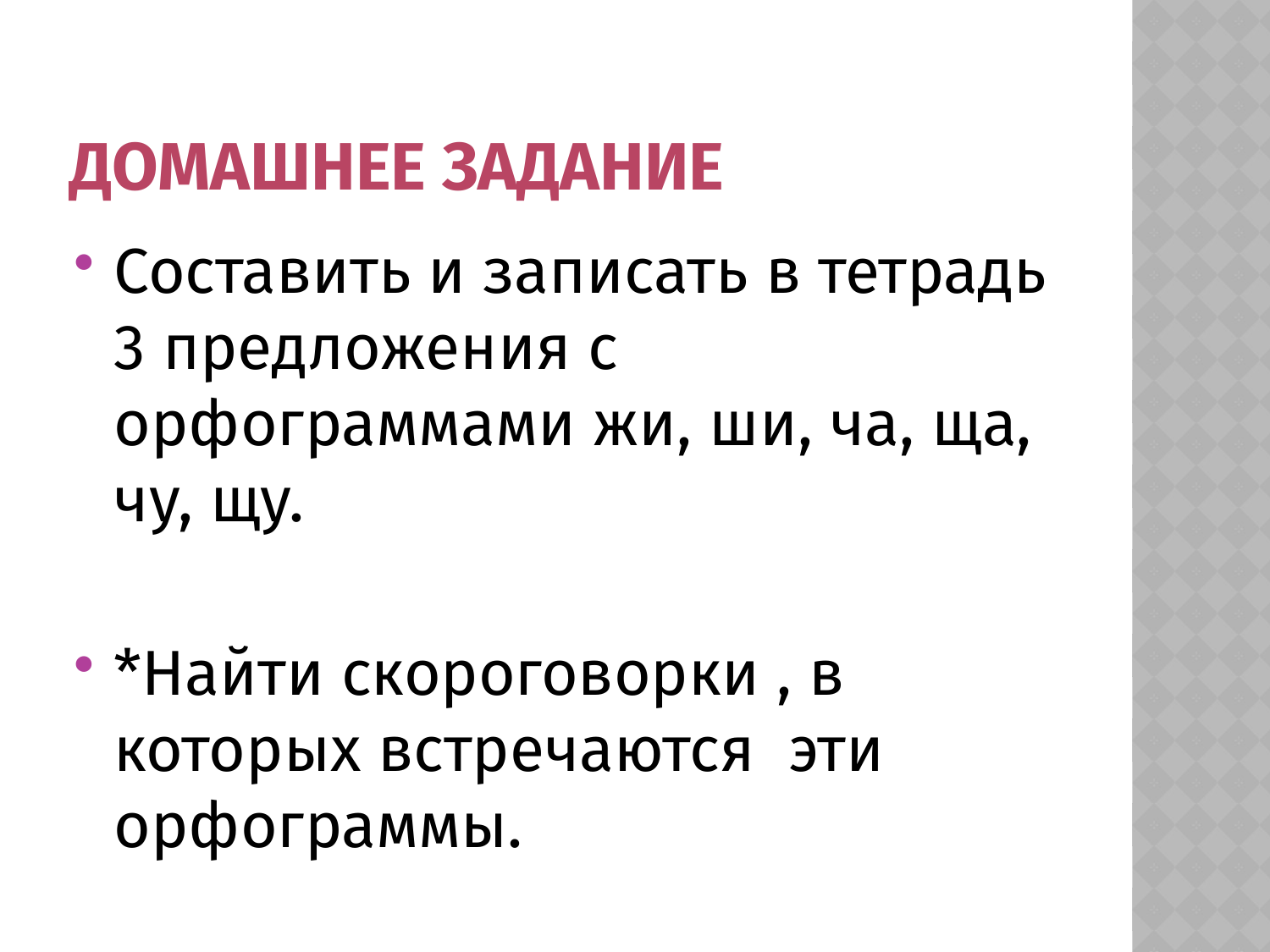

# Домашнее задание
Составить и записать в тетрадь 3 предложения с орфограммами жи, ши, ча, ща, чу, щу.

*Найти скороговорки , в которых встречаются  эти орфограммы.